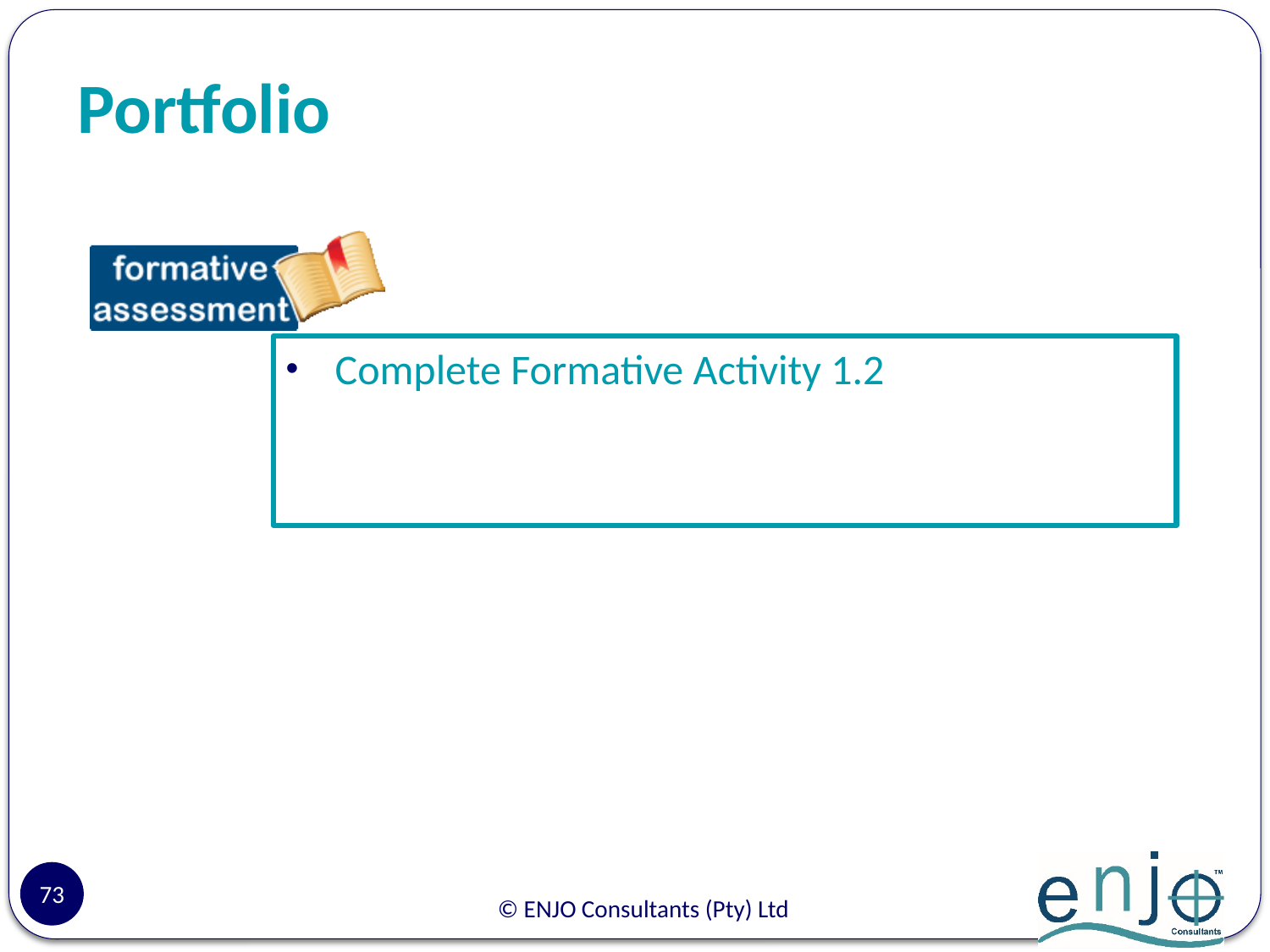

# Portfolio
Complete Formative Activity 1.2
73
© ENJO Consultants (Pty) Ltd